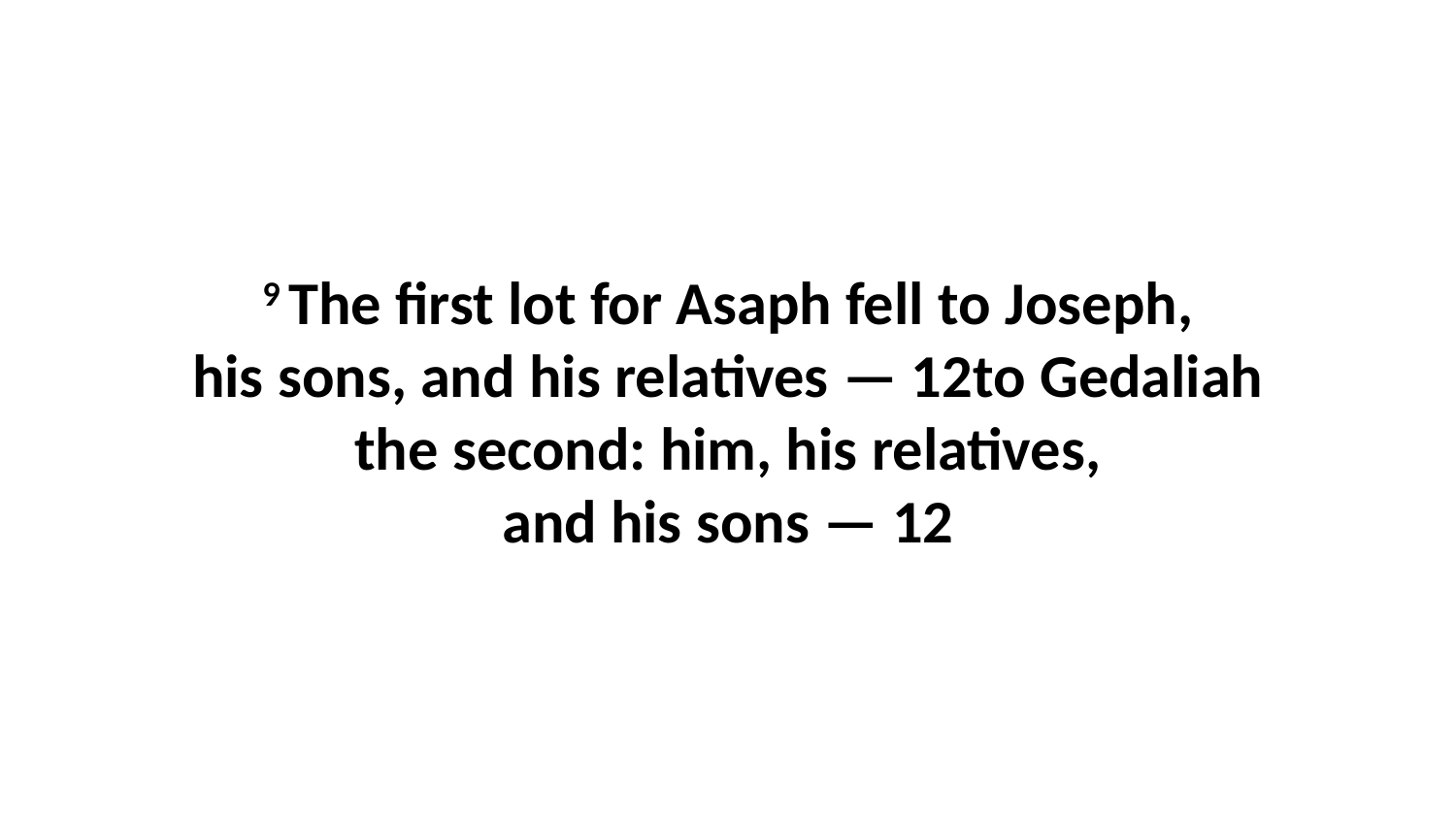

9 The first lot for Asaph fell to Joseph, his sons, and his relatives — 12to Gedaliah the second: him, his relatives, and his sons — 12